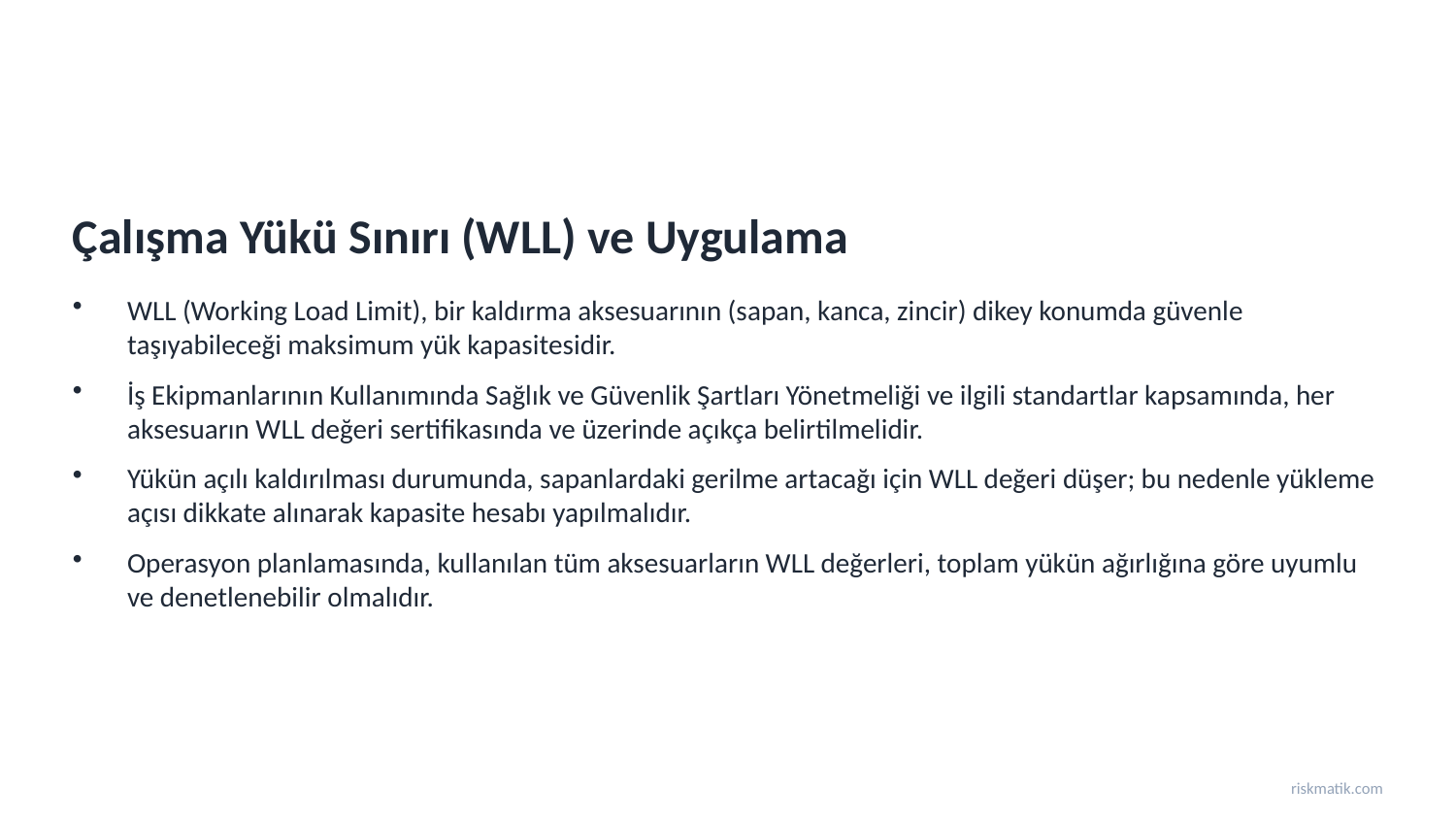

Çalışma Yükü Sınırı (WLL) ve Uygulama
WLL (Working Load Limit), bir kaldırma aksesuarının (sapan, kanca, zincir) dikey konumda güvenle taşıyabileceği maksimum yük kapasitesidir.
İş Ekipmanlarının Kullanımında Sağlık ve Güvenlik Şartları Yönetmeliği ve ilgili standartlar kapsamında, her aksesuarın WLL değeri sertifikasında ve üzerinde açıkça belirtilmelidir.
Yükün açılı kaldırılması durumunda, sapanlardaki gerilme artacağı için WLL değeri düşer; bu nedenle yükleme açısı dikkate alınarak kapasite hesabı yapılmalıdır.
Operasyon planlamasında, kullanılan tüm aksesuarların WLL değerleri, toplam yükün ağırlığına göre uyumlu ve denetlenebilir olmalıdır.
riskmatik.com